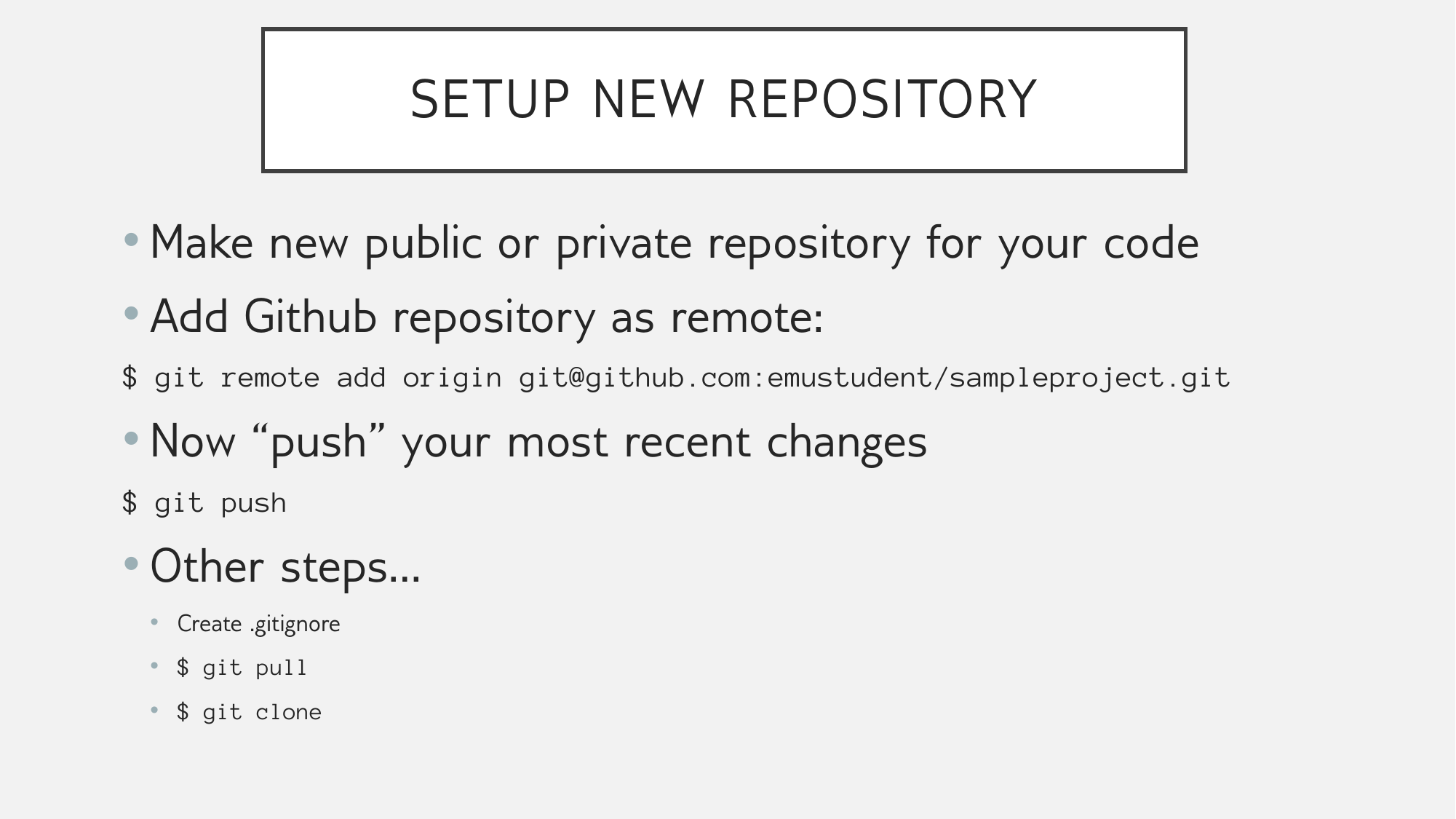

# Setup new Repository
Make new public or private repository for your code
Add Github repository as remote:
$ git remote add origin git@github.com:emustudent/sampleproject.git
Now “push” your most recent changes
$ git push
Other steps…
Create .gitignore
$ git pull
$ git clone